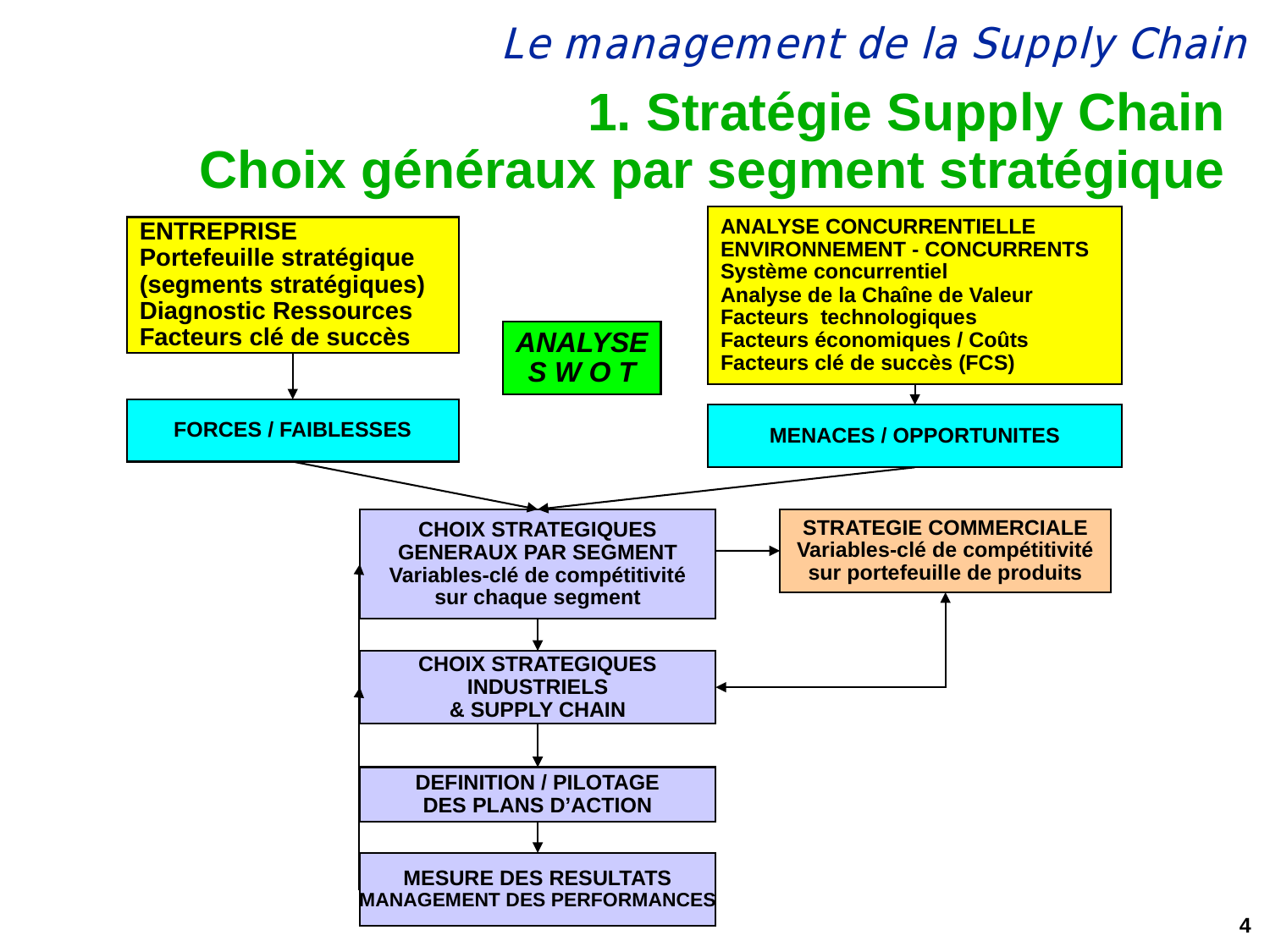

# 1. Stratégie Supply Chain Choix généraux par segment stratégique
ANALYSE CONCURRENTIELLE
ENVIRONNEMENT - CONCURRENTS
Système concurrentiel
Analyse de la Chaîne de Valeur
Facteurs  technologiques
Facteurs économiques / Coûts
Facteurs clé de succès (FCS)
ENTREPRISE
Portefeuille stratégique
(segments stratégiques)
Diagnostic Ressources
Facteurs clé de succès
ANALYSE
S W O T
FORCES / FAIBLESSES
MENACES / OPPORTUNITES
CHOIX STRATEGIQUES
GENERAUX PAR SEGMENT
Variables-clé de compétitivité
sur chaque segment
STRATEGIE COMMERCIALE
Variables-clé de compétitivité
sur portefeuille de produits

CHOIX STRATEGIQUES
INDUSTRIELS
& SUPPLY CHAIN
DEFINITION / PILOTAGE
DES PLANS D’ACTION
MESURE DES RESULTATS
MANAGEMENT DES PERFORMANCES
4